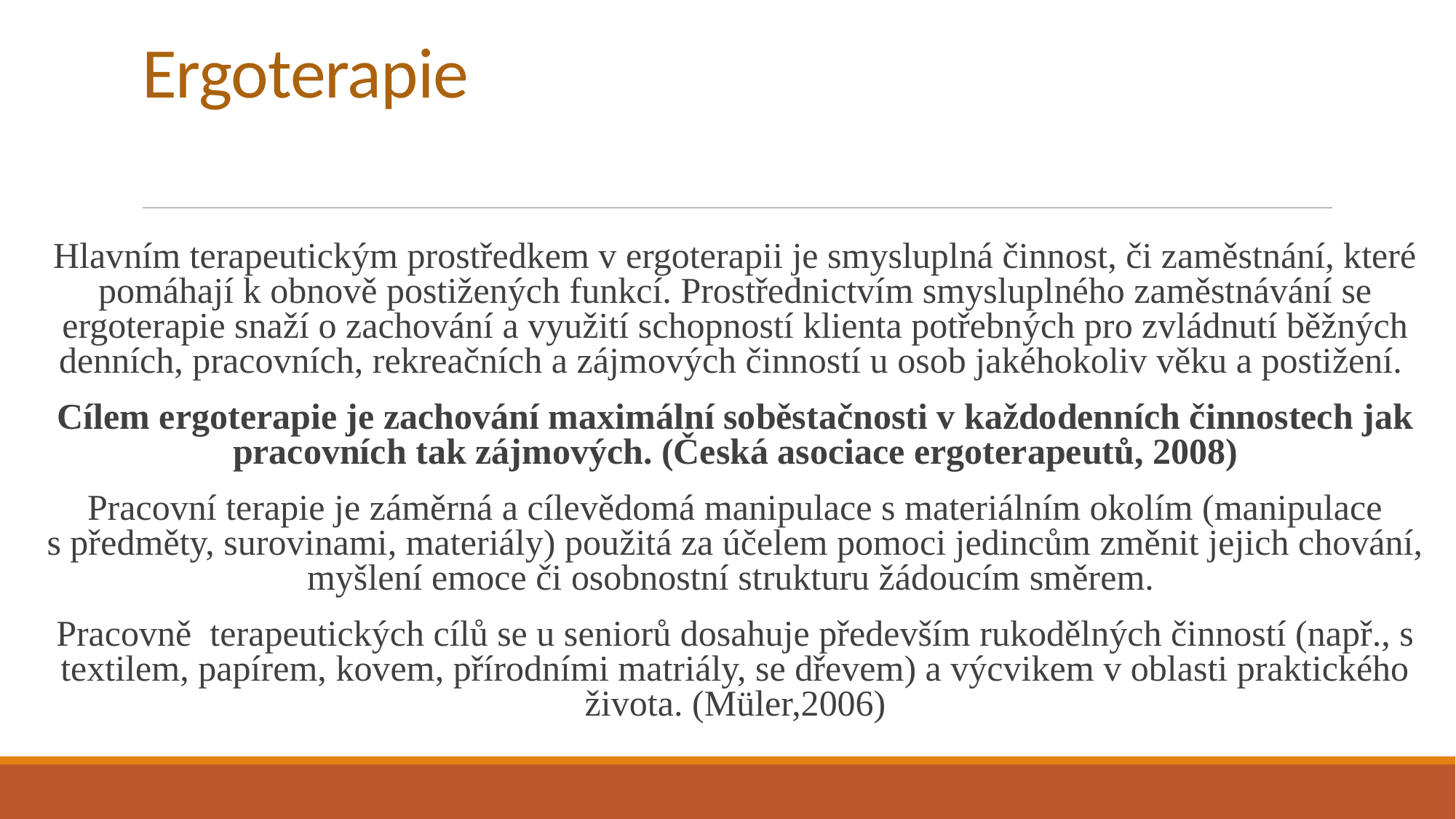

# Ergoterapie

Hlavním terapeutickým prostředkem v ergoterapii je smysluplná činnost, či zaměstnání, které pomáhají k obnově postižených funkcí. Prostřednictvím smysluplného zaměstnávání se ergoterapie snaží o zachování a využití schopností klienta potřebných pro zvládnutí běžných denních, pracovních, rekreačních a zájmových činností u osob jakéhokoliv věku a postižení.
Cílem ergoterapie je zachování maximální soběstačnosti v každodenních činnostech jak pracovních tak zájmových. (Česká asociace ergoterapeutů, 2008)
Pracovní terapie je záměrná a cílevědomá manipulace s materiálním okolím (manipulace s předměty, surovinami, materiály) použitá za účelem pomoci jedincům změnit jejich chování, myšlení emoce či osobnostní strukturu žádoucím směrem.
Pracovně  terapeutických cílů se u seniorů dosahuje především rukodělných činností (např., s textilem, papírem, kovem, přírodními matriály, se dřevem) a výcvikem v oblasti praktického života. (Müler,2006)